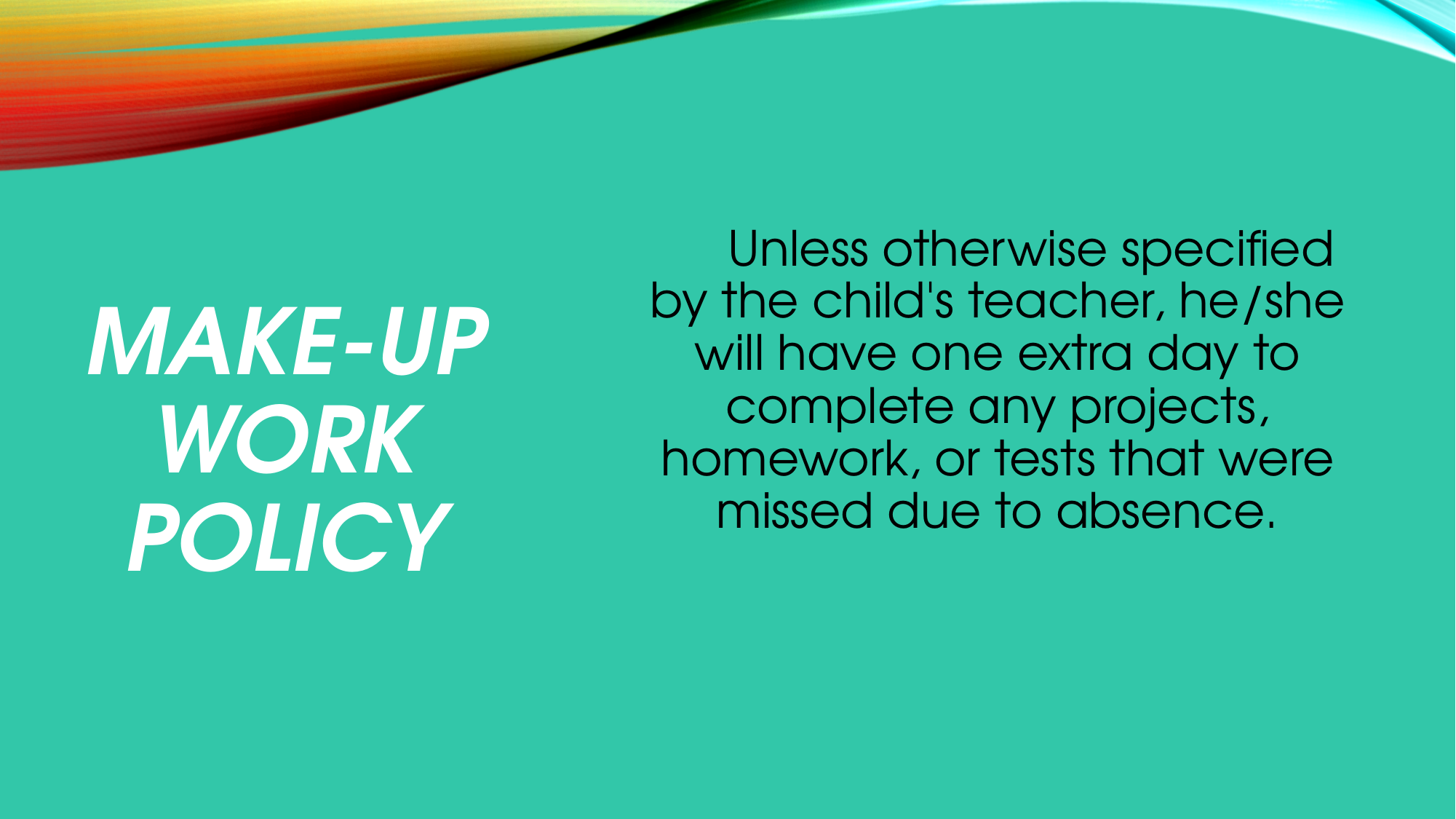

Unless otherwise specified by the child's teacher, he/she will have one extra day to complete any projects, homework, or tests that were missed due to absence.

# Make-Up Work Policy